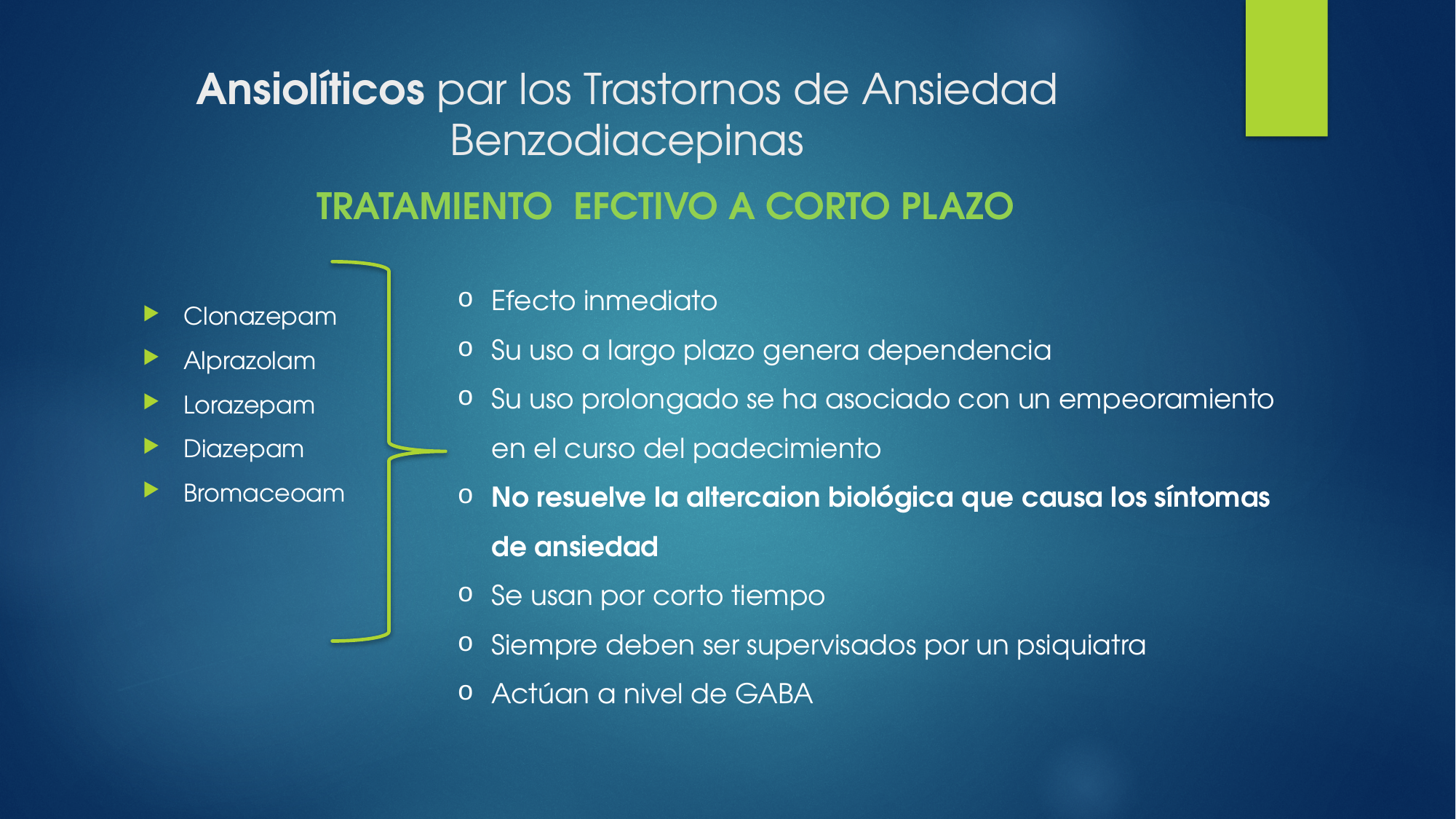

# Ansiolíticos par los Trastornos de Ansiedad Benzodiacepinas
TRATAMIENTO  EFCTIVO A CORTO PLAZO

Clonazepam
Alprazolam
Lorazepam
Diazepam
Bromaceoam

Efecto inmediato
Su uso a largo plazo genera dependencia
Su uso prolongado se ha asociado con un empeoramiento en el curso del padecimiento
No resuelve la altercaion biológica que causa los síntomas de ansiedad
Se usan por corto tiempo
Siempre deben ser supervisados por un psiquiatra
Actúan a nivel de GABA